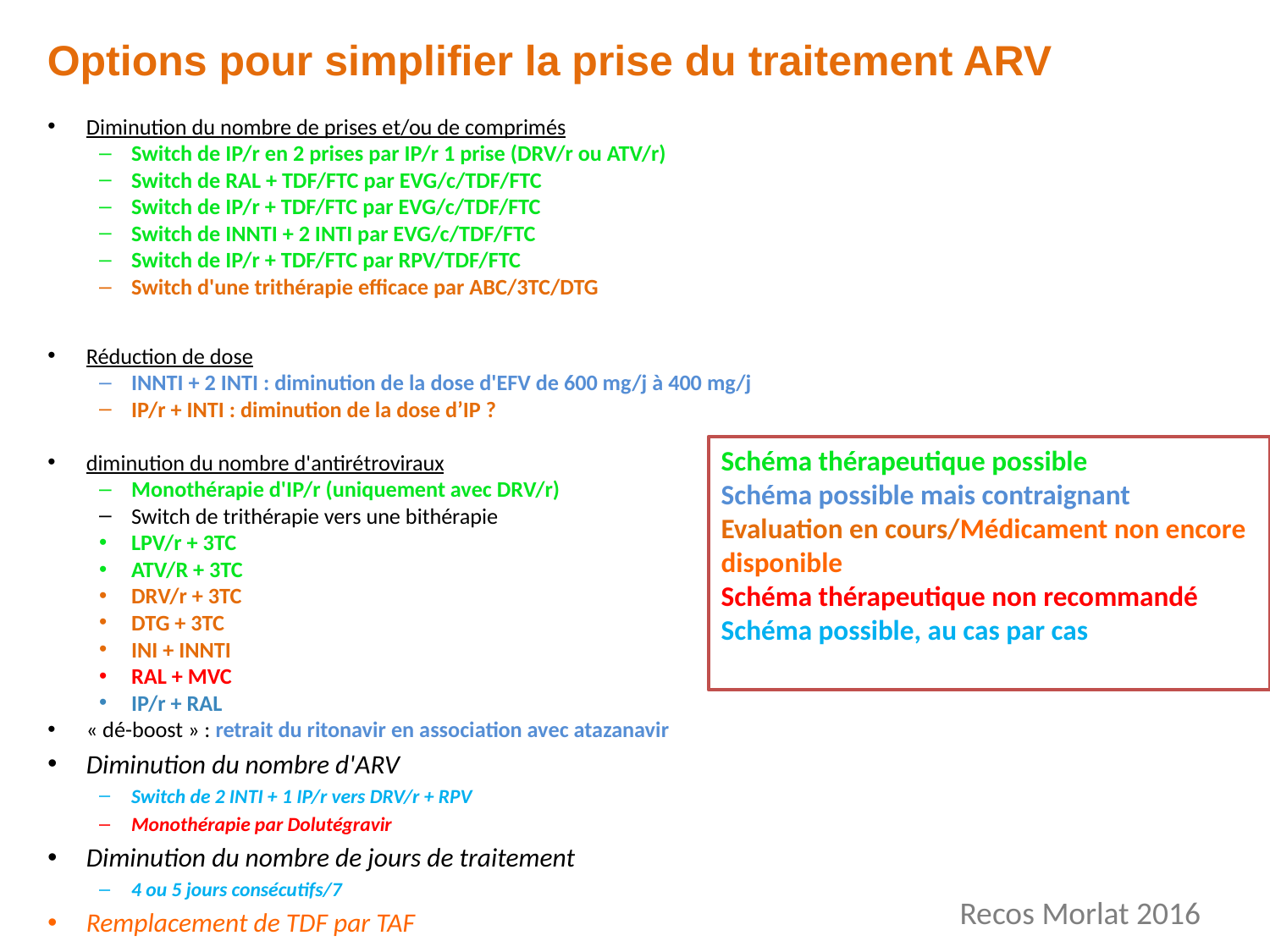

Options pour simplifier la prise du traitement ARV
Diminution du nombre de prises et/ou de comprimés
Switch de IP/r en 2 prises par IP/r 1 prise (DRV/r ou ATV/r)
Switch de RAL + TDF/FTC par EVG/c/TDF/FTC
Switch de IP/r + TDF/FTC par EVG/c/TDF/FTC
Switch de INNTI + 2 INTI par EVG/c/TDF/FTC
Switch de IP/r + TDF/FTC par RPV/TDF/FTC
Switch d'une trithérapie efficace par ABC/3TC/DTG

Réduction de dose
INNTI + 2 INTI : diminution de la dose d'EFV de 600 mg/j à 400 mg/j
IP/r + INTI : diminution de la dose d’IP ?

diminution du nombre d'antirétroviraux
Monothérapie d'IP/r (uniquement avec DRV/r)
Switch de trithérapie vers une bithérapie
LPV/r + 3TC
ATV/R + 3TC
DRV/r + 3TC
DTG + 3TC
INI + INNTI
RAL + MVC
IP/r + RAL
« dé-boost » : retrait du ritonavir en association avec atazanavir
Diminution du nombre d'ARV
Switch de 2 INTI + 1 IP/r vers DRV/r + RPV
Monothérapie par Dolutégravir
Diminution du nombre de jours de traitement
4 ou 5 jours consécutifs/7
Remplacement de TDF par TAF

Schéma thérapeutique possible
Schéma possible mais contraignant
Evaluation en cours/Médicament non encore disponible
Schéma thérapeutique non recommandé
Schéma possible, au cas par cas

Recos Morlat 2016